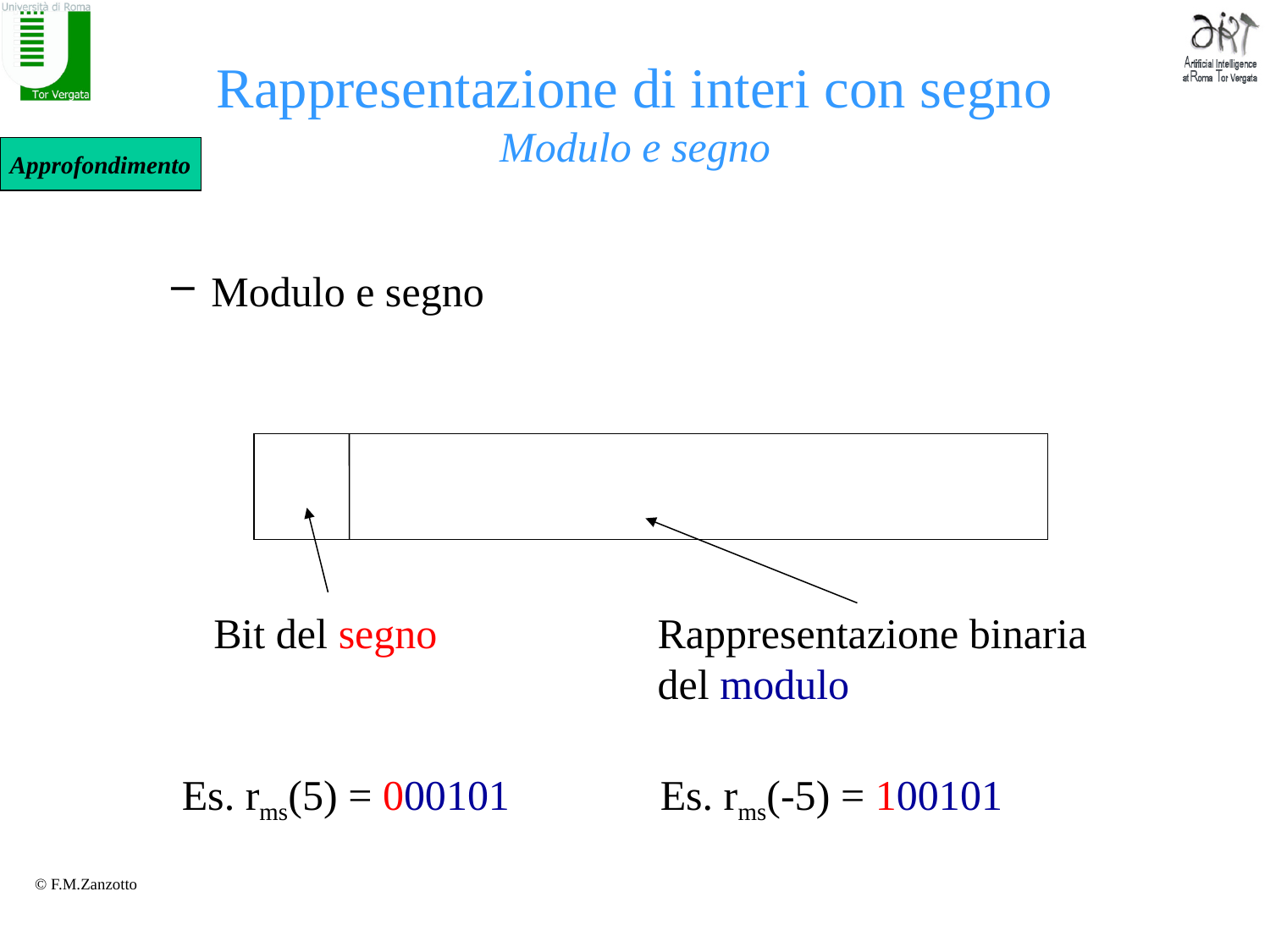

# Rappresentazione di interi con segno Modulo e segno
Approfondimento

Modulo e segno

Bit del segno
Rappresentazione binaria
del modulo
Es. rms(5) = 000101
Es. rms(-5) = 100101